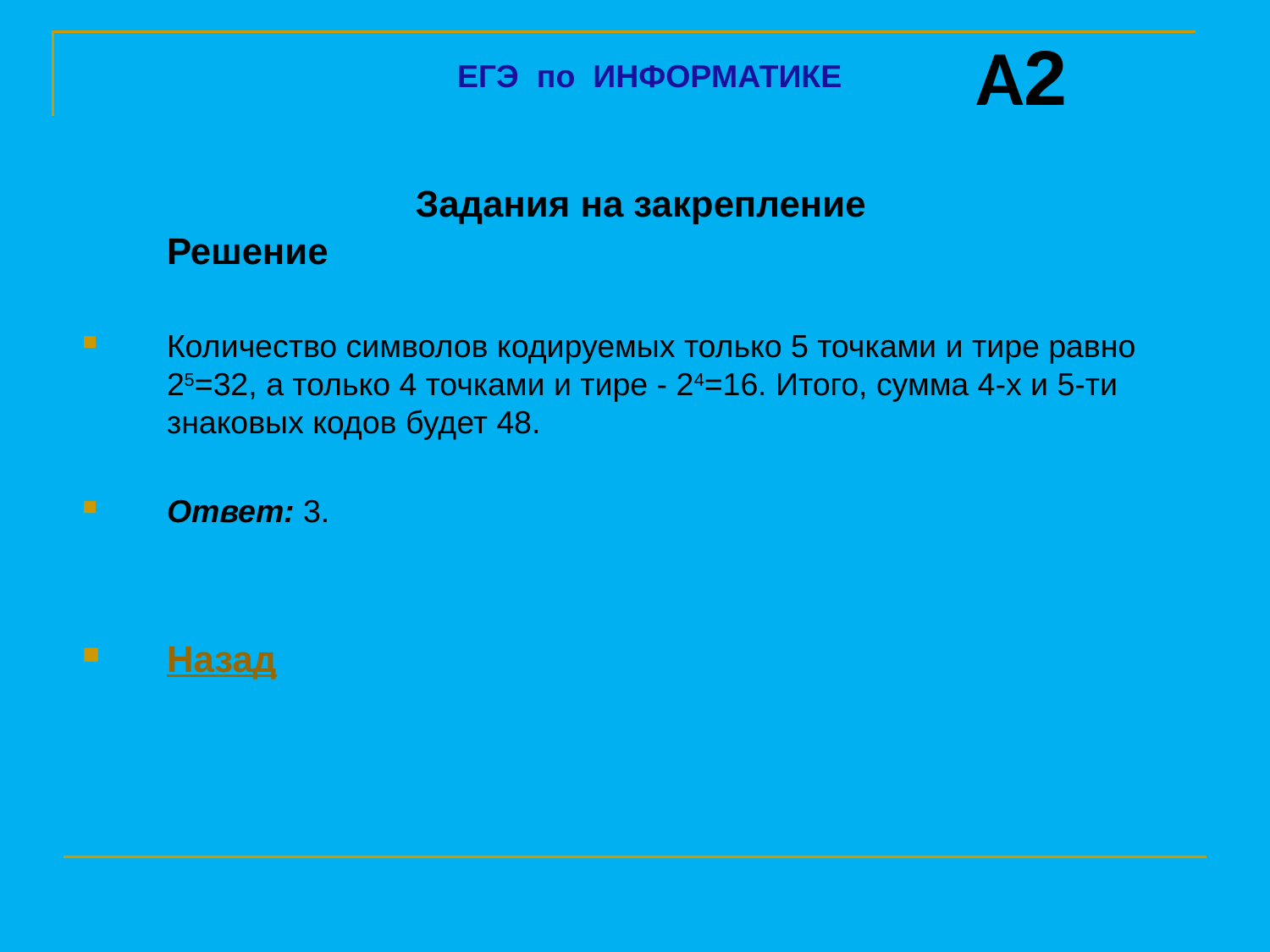

A2
ЕГЭ  по  ИНФОРМАТИКЕ
Задания на закрепление
	Решение

Количество символов кодируемых только 5 точками и тире равно 25=32, а только 4 точками и тире - 24=16. Итого, сумма 4-х и 5-ти знаковых кодов будет 48.

Ответ: 3.

Назад